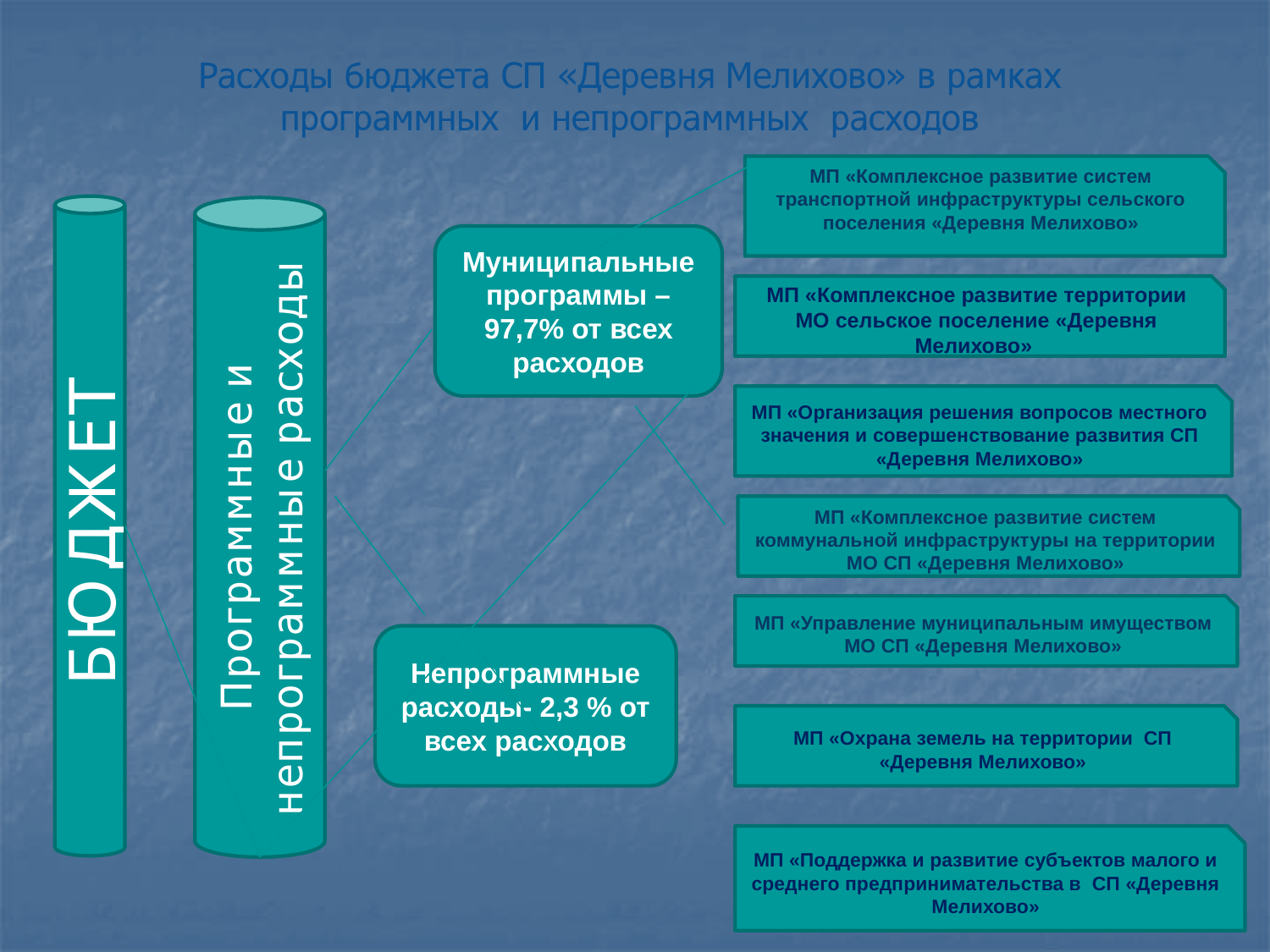

Расходы бюджета СП «Деревня Мелихово» в рамках программных  и непрограммных  расходов
МП «Комплексное развитие систем транспортной инфраструктуры сельского поселения «Деревня Мелихово»

БЮДЖЕТ
Программные и непрограммные расходы
Муниципальные программы – 97,7% от всех расходов
МП «Комплексное развитие территории МО сельское поселение «Деревня Мелихово»
МП «Организация решения вопросов местного значения и совершенствование развития СП «Деревня Мелихово»
МП «Комплексное развитие систем коммунальной инфраструктуры на территории МО СП «Деревня Мелихово»
МП «Управление муниципальным имуществом МО СП «Деревня Мелихово»
Непрограммные расходы- 2,3 % от всех расходов
МП «Охрана земель на территории  СП «Деревня Мелихово»
МП «Поддержка и развитие субъектов малого и среднего предпринимательства в  СП «Деревня Мелихово»